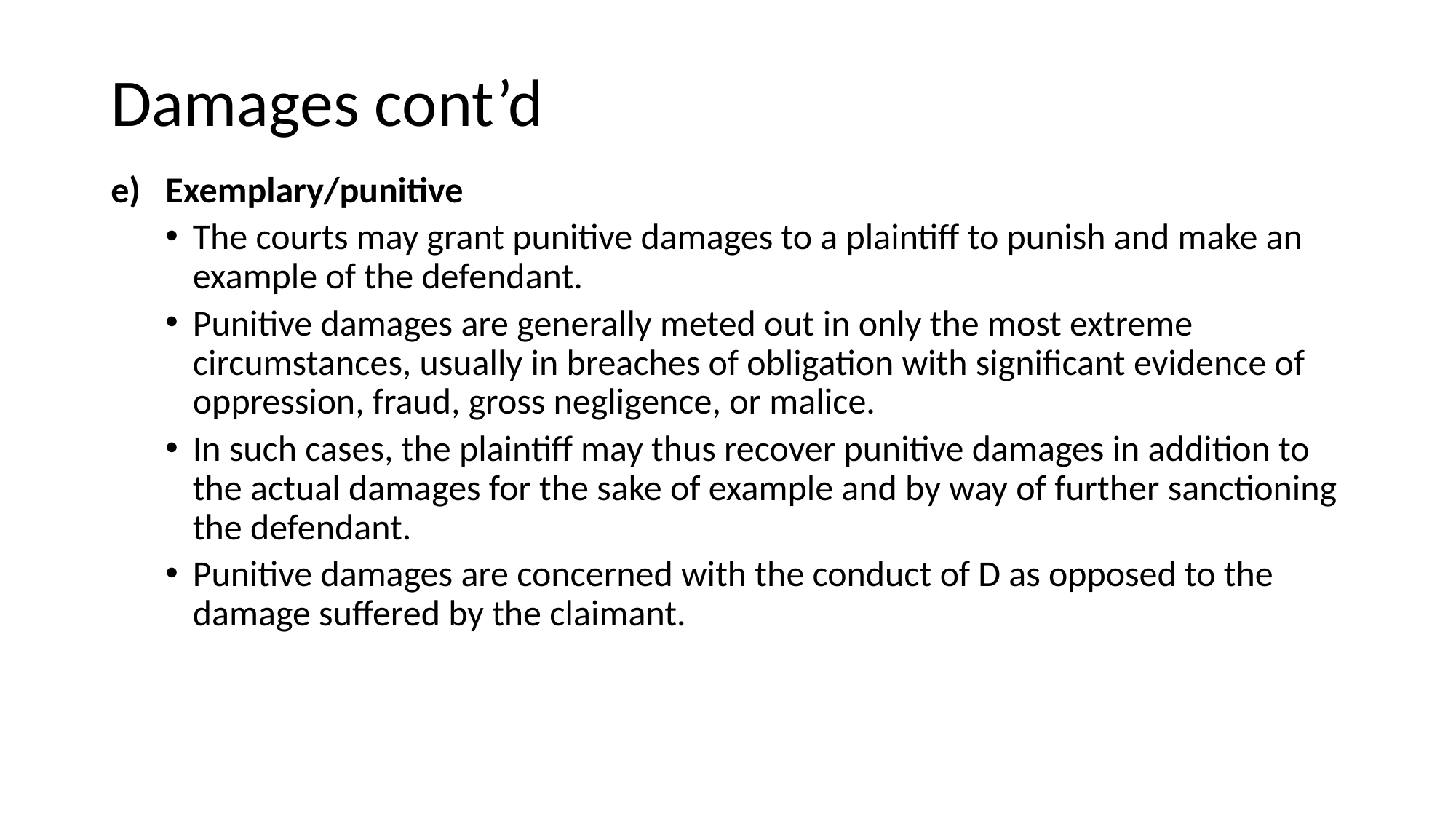

# Damages cont’d
Exemplary/punitive
The courts may grant punitive damages to a plaintiff to punish and make an example of the defendant.
Punitive damages are generally meted out in only the most extreme circumstances, usually in breaches of obligation with significant evidence of oppression, fraud, gross negligence, or malice.
In such cases, the plaintiff may thus recover punitive damages in addition to the actual damages for the sake of example and by way of further sanctioning the defendant.
Punitive damages are concerned with the conduct of D as opposed to the damage suffered by the claimant.